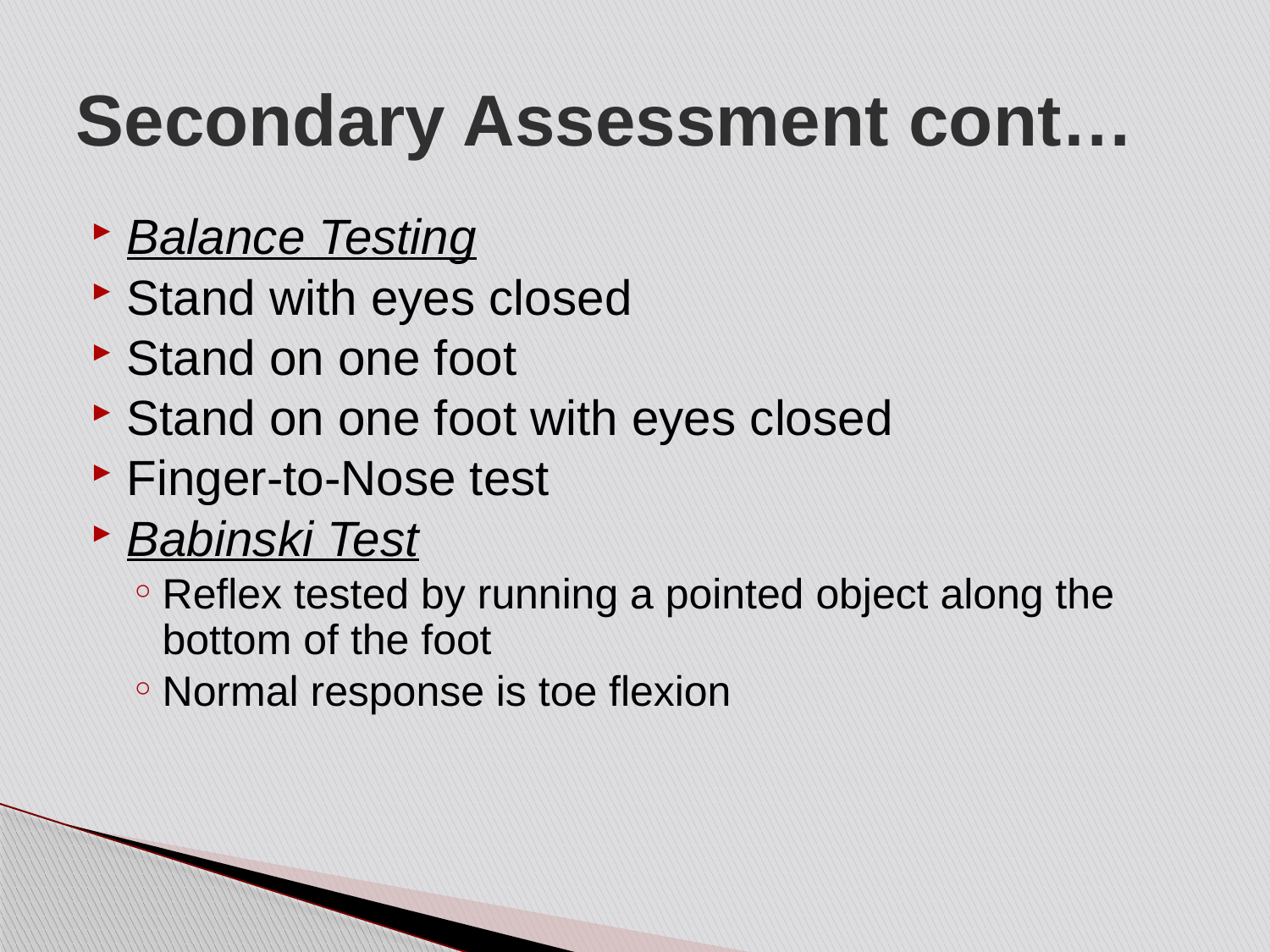

# Secondary Assessment cont…
Balance Testing
Stand with eyes closed
Stand on one foot
Stand on one foot with eyes closed
Finger-to-Nose test
Babinski Test
Reflex tested by running a pointed object along the bottom of the foot
Normal response is toe flexion